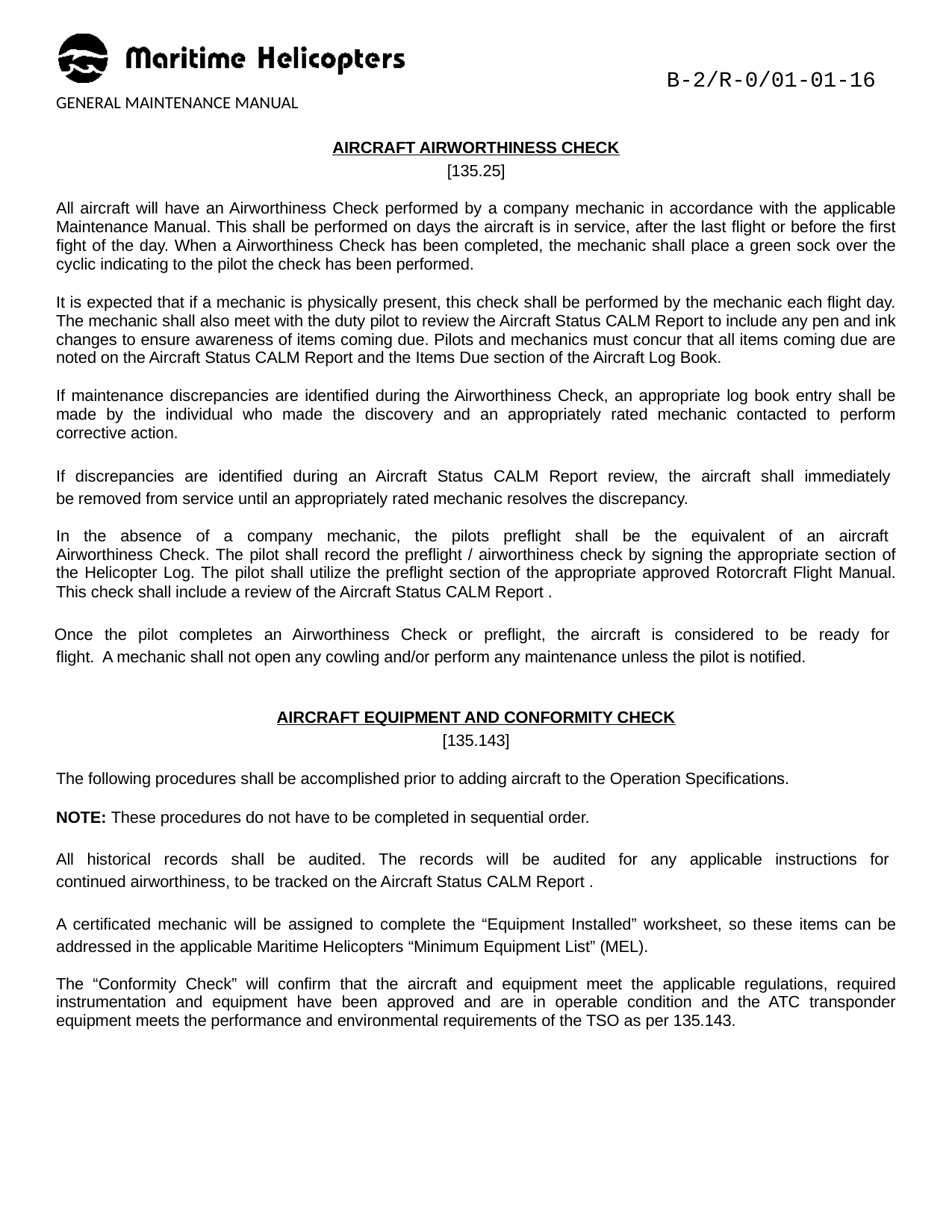

B-2/R-0/01-01-16
GENERAL MAINTENANCE MANUAL

AIRCRAFT AIRWORTHINESS CHECK
[135.25]

All aircraft will have an Airworthiness Check performed by a company mechanic in accordance with the applicable Maintenance Manual. This shall be performed on days the aircraft is in service, after the last flight or before the first fight of the day. When a Airworthiness Check has been completed, the mechanic shall place a green sock over the cyclic indicating to the pilot the check has been performed.

It is expected that if a mechanic is physically present, this check shall be performed by the mechanic each flight day. The mechanic shall also meet with the duty pilot to review the Aircraft Status CALM Report to include any pen and ink changes to ensure awareness of items coming due. Pilots and mechanics must concur that all items coming due are noted on the Aircraft Status CALM Report and the Items Due section of the Aircraft Log Book.

If maintenance discrepancies are identified during the Airworthiness Check, an appropriate log book entry shall be made  by  the  individual  who  made  the  discovery  and  an  appropriately  rated  mechanic  contacted  to  perform corrective action.

If  discrepancies  are  identified  during  an  Aircraft  Status  CALM  Report  review,  the  aircraft  shall  immediately  be removed from service until an appropriately rated mechanic resolves the discrepancy.

In  the  absence  of  a  company  mechanic,  the  pilots  preflight  shall  be  the  equivalent  of  an  aircraft  Airworthiness Check. The pilot shall record the preflight / airworthiness check by signing the appropriate section of the Helicopter Log. The pilot shall utilize the preflight section of the appropriate approved Rotorcraft Flight Manual. This check shall include a review of the Aircraft Status CALM Report .

Once  the  pilot  completes  an  Airworthiness  Check  or  preflight,  the  aircraft  is  considered  to  be  ready  for  flight.  A mechanic shall not open any cowling and/or perform any maintenance unless the pilot is notified.

AIRCRAFT EQUIPMENT AND CONFORMITY CHECK
[135.143]

The following procedures shall be accomplished prior to adding aircraft to the Operation Specifications.

NOTE: These procedures do not have to be completed in sequential order.

All  historical  records  shall  be  audited.  The  records  will  be  audited  for  any  applicable  instructions  for  continued airworthiness, to be tracked on the Aircraft Status CALM Report .

A certificated mechanic will be assigned to complete the “Equipment Installed” worksheet, so these items can be addressed in the applicable Maritime Helicopters “Minimum Equipment List” (MEL).

The  “Conformity  Check”  will  confirm  that  the  aircraft  and  equipment  meet  the  applicable  regulations,  required instrumentation  and  equipment  have  been  approved  and  are  in  operable  condition  and  the  ATC  transponder equipment meets the performance and environmental requirements of the TSO as per 135.143.